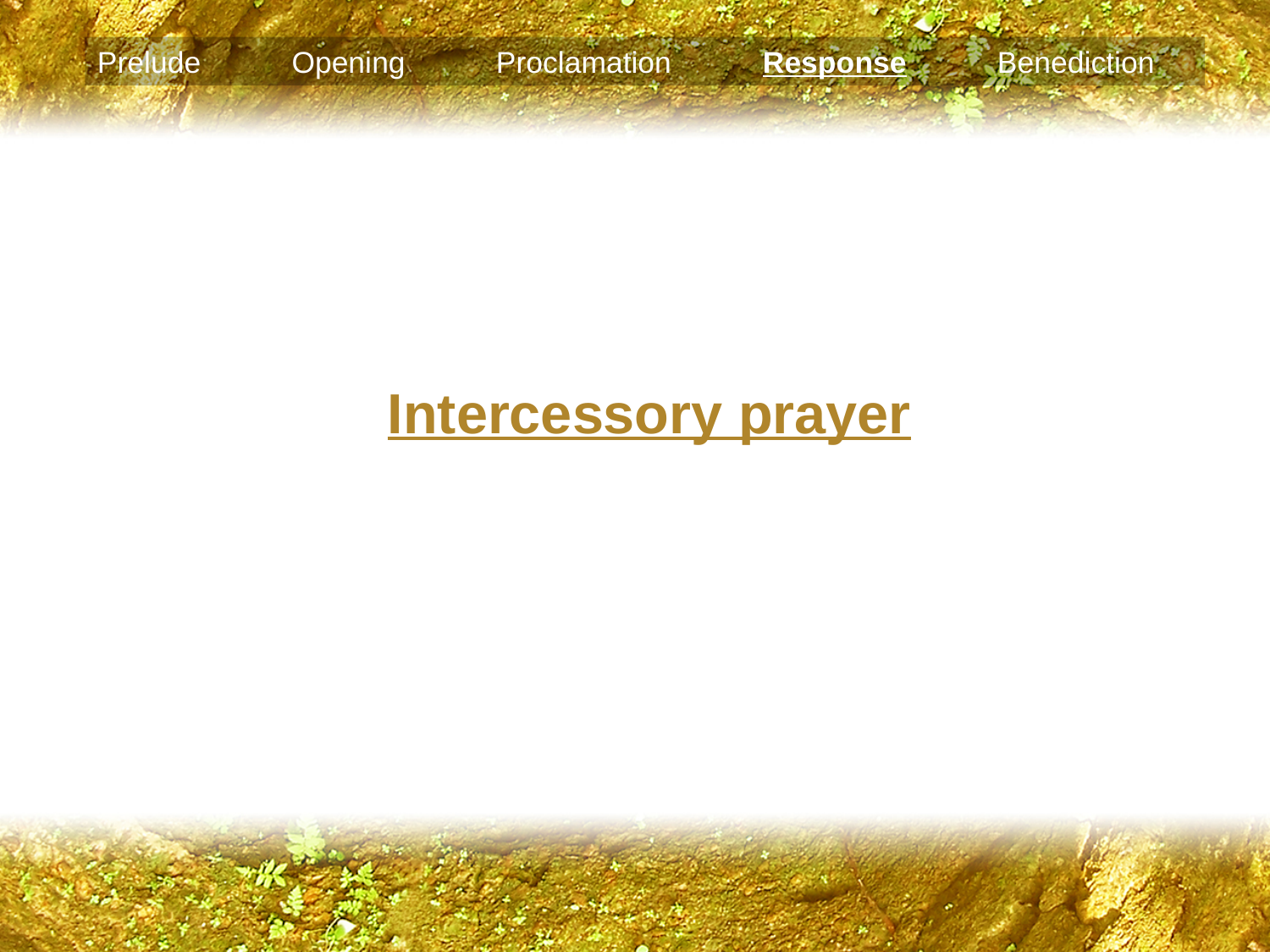

Prelude           Opening           Proclamation           Response           Benediction
Intercessory prayer